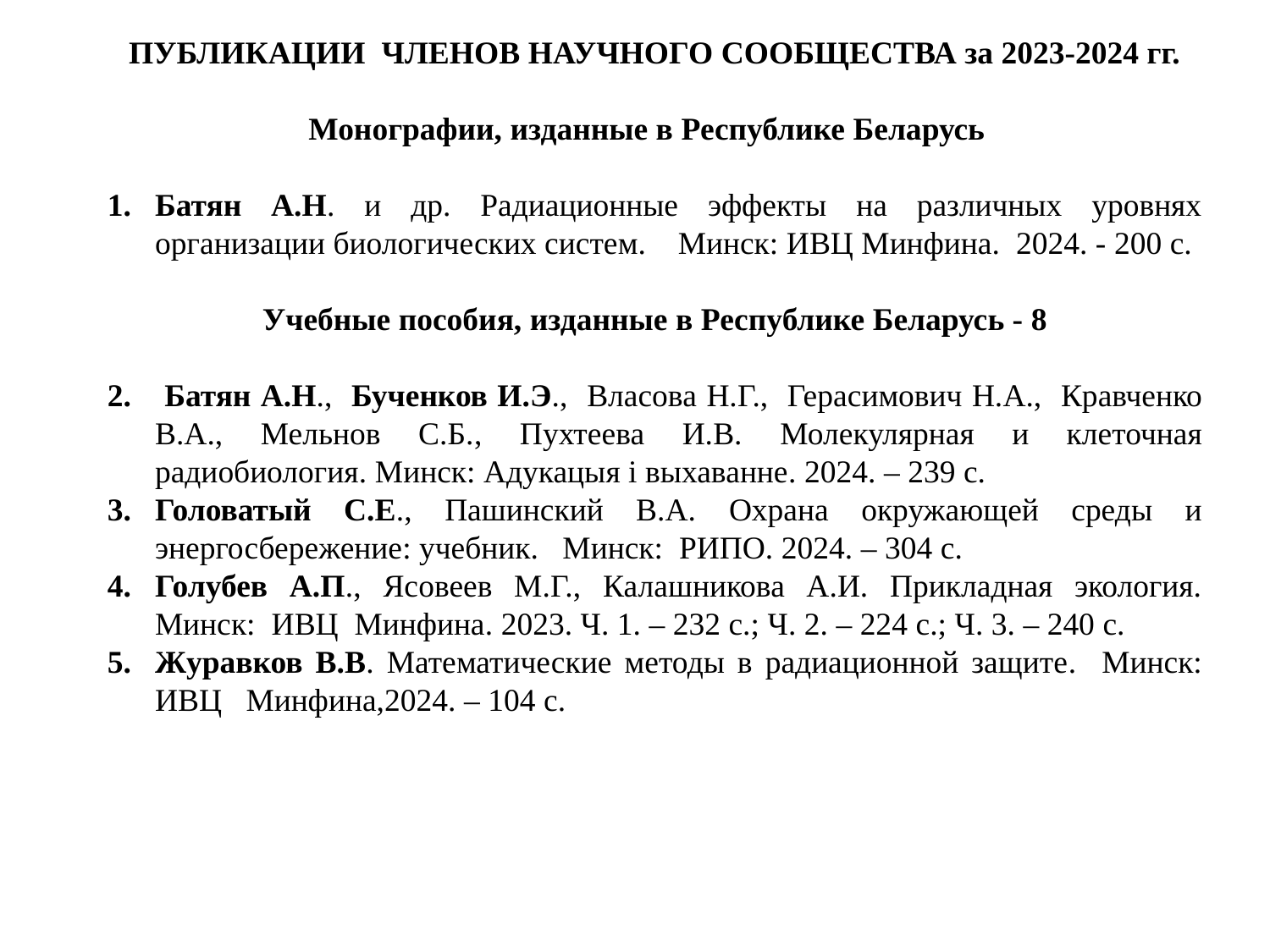

ПУБЛИКАЦИИ  ЧЛЕНОВ НАУЧНОГО СООБЩЕСТВА за 2023-2024 гг.

Монографии, изданные в Республике Беларусь

Батян А.Н. и др. Радиационные эффекты на различных уровнях организации биологических систем.    Минск: ИВЦ Минфина.  2024. - 200 с.

Учебные пособия, изданные в Республике Беларусь - 8

 Батян А.Н.,  Бученков И.Э.,  Власова Н.Г.,  Герасимович Н.А.,  Кравченко В.А., Мельнов С.Б., Пухтеева И.В. Молекулярная и клеточная радиобиология. Минск: Адукацыя i выхаванне. 2024. – 239 с.
Головатый С.Е., Пашинский В.А. Охрана окружающей среды и энергосбережение: учебник.   Минск:  РИПО. 2024. – 304 с.
Голубев А.П., Ясовеев М.Г., Калашникова А.И. Прикладная экология. Минск:  ИВЦ  Минфина. 2023. Ч. 1. – 232 с.; Ч. 2. – 224 с.; Ч. 3. – 240 с.
Журавков В.В. Математические методы в радиационной защите.  Минск: ИВЦ   Минфина,2024. – 104 с.